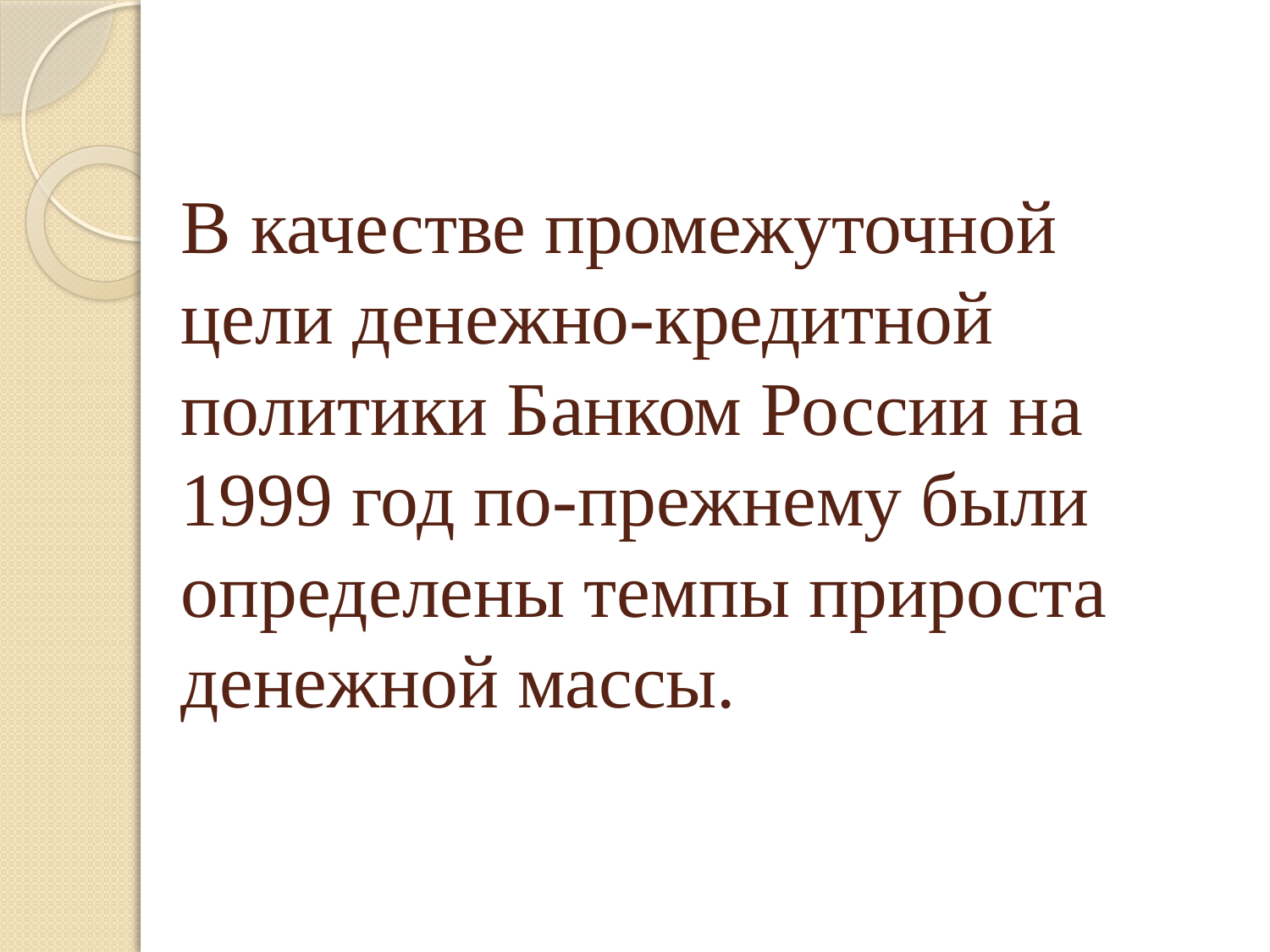

# В качестве промежуточной цели денежно-кредитной политики Банком России на 1999 год по-прежнему были определены темпы прироста денежной массы.